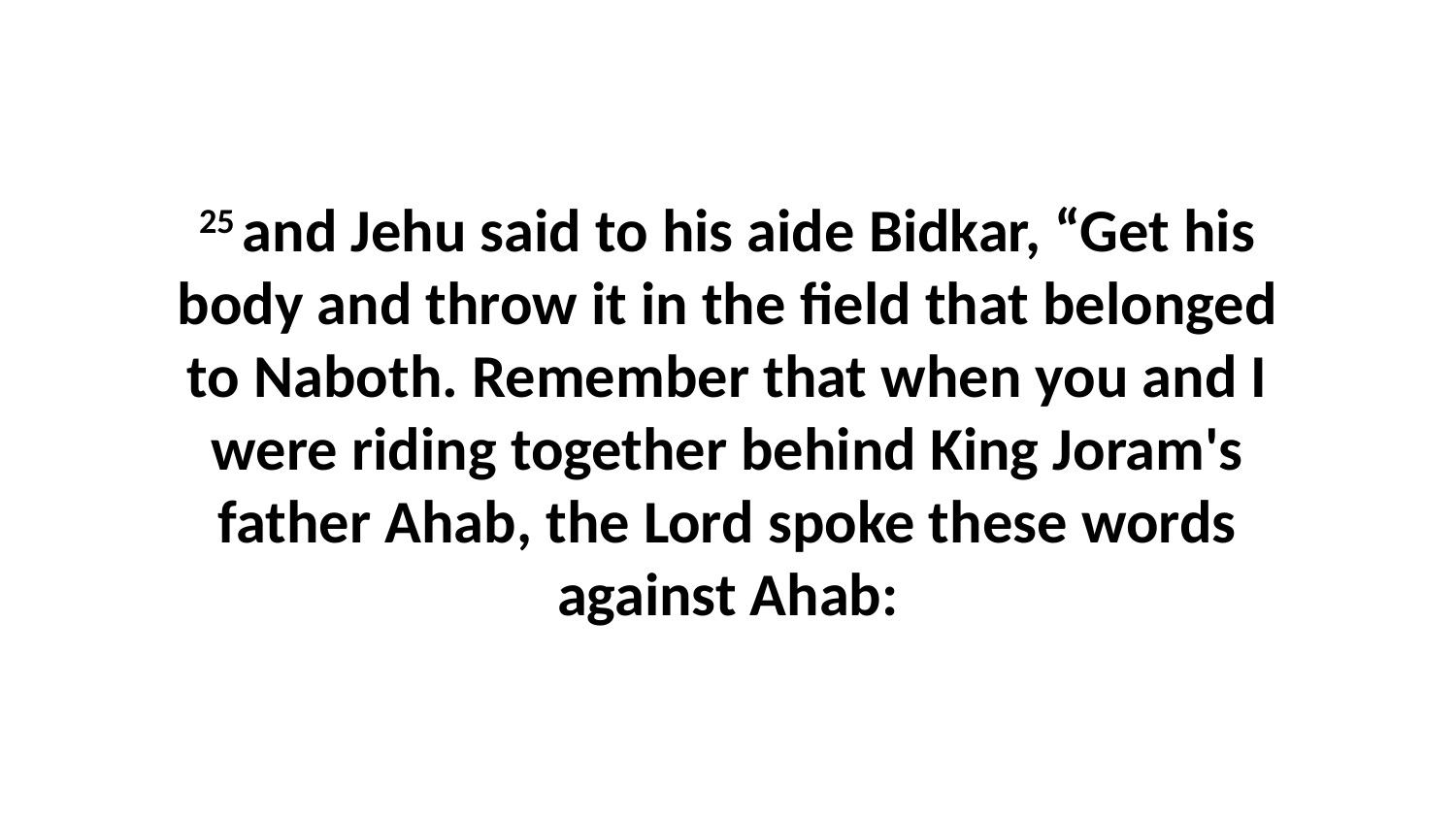

25 and Jehu said to his aide Bidkar, “Get his body and throw it in the field that belonged to Naboth. Remember that when you and I were riding together behind King Joram's father Ahab, the Lord spoke these words against Ahab: